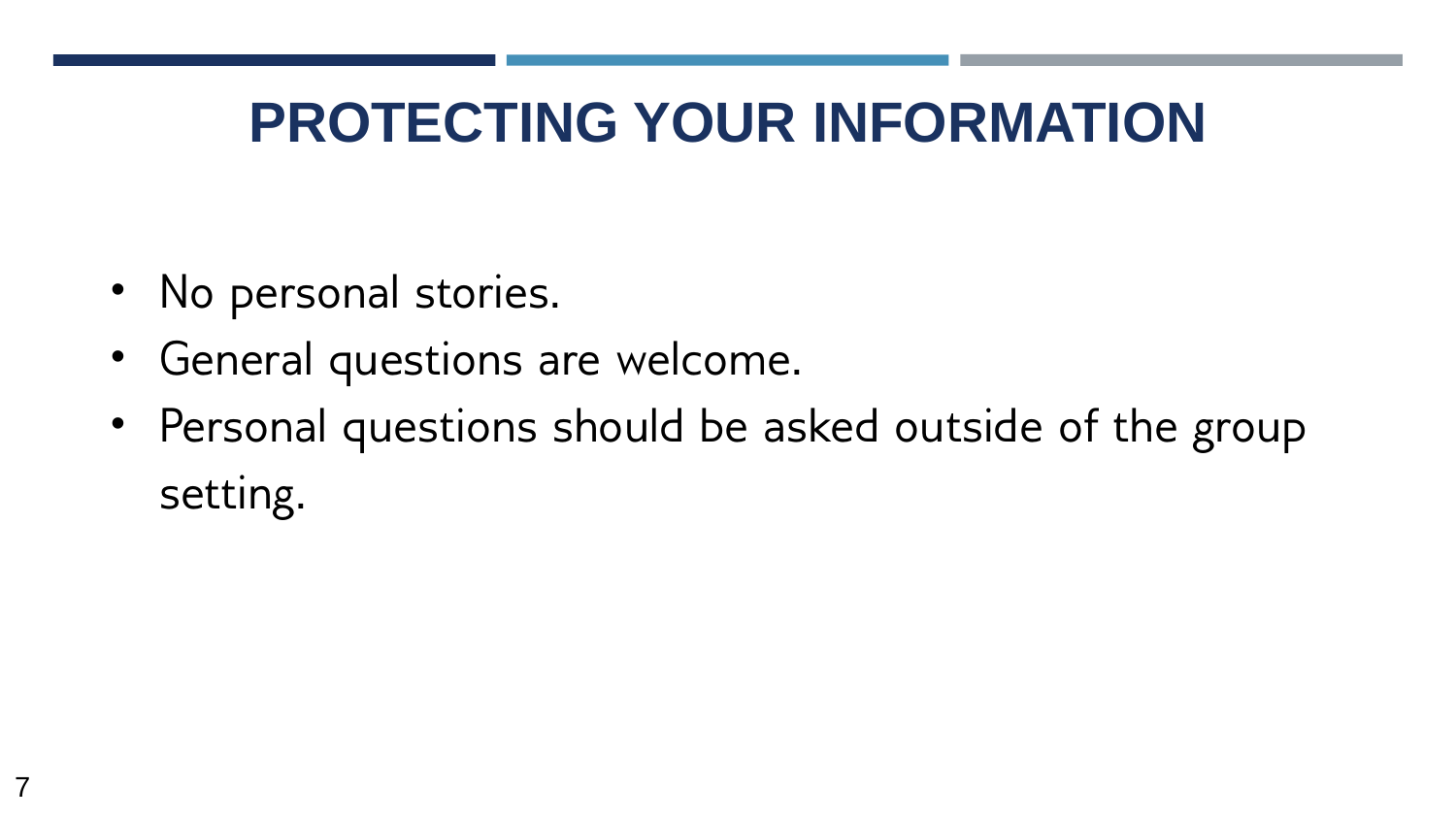

# PROTECTING YOUR INFORMATION
No personal stories.
General questions are welcome.
Personal questions should be asked outside of the group setting.